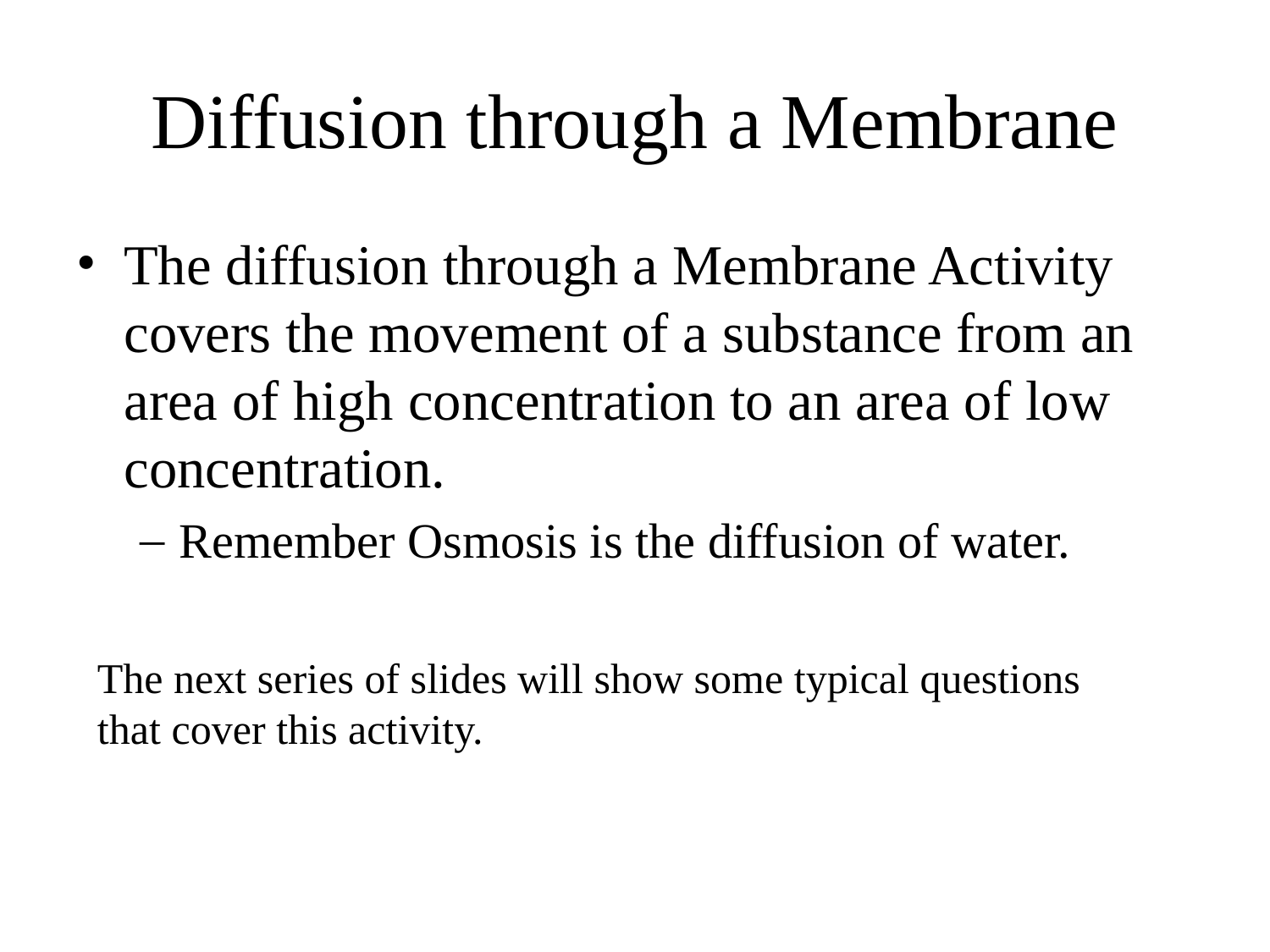

# Diffusion through a Membrane
The diffusion through a Membrane Activity covers the movement of a substance from an area of high concentration to an area of low concentration.
Remember Osmosis is the diffusion of water.

The next series of slides will show some typical questions that cover this activity.